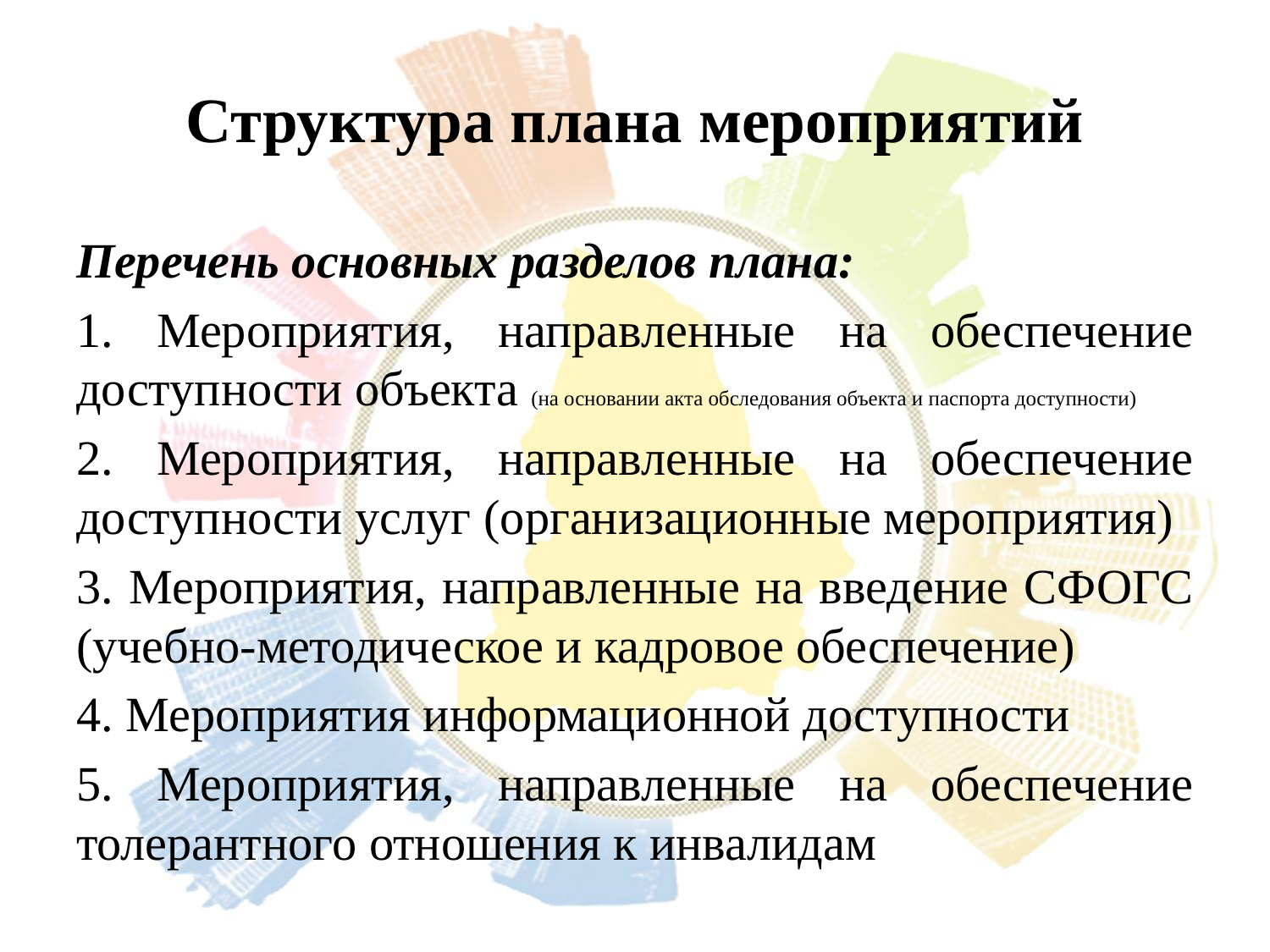

# Структура плана мероприятий
Перечень основных разделов плана:
1. Мероприятия, направленные на обеспечение доступности объекта (на основании акта обследования объекта и паспорта доступности)
2. Мероприятия, направленные на обеспечение доступности услуг (организационные мероприятия)
3. Мероприятия, направленные на введение СФОГС (учебно-методическое и кадровое обеспечение)
4. Мероприятия информационной доступности
5. Мероприятия, направленные на обеспечение толерантного отношения к инвалидам